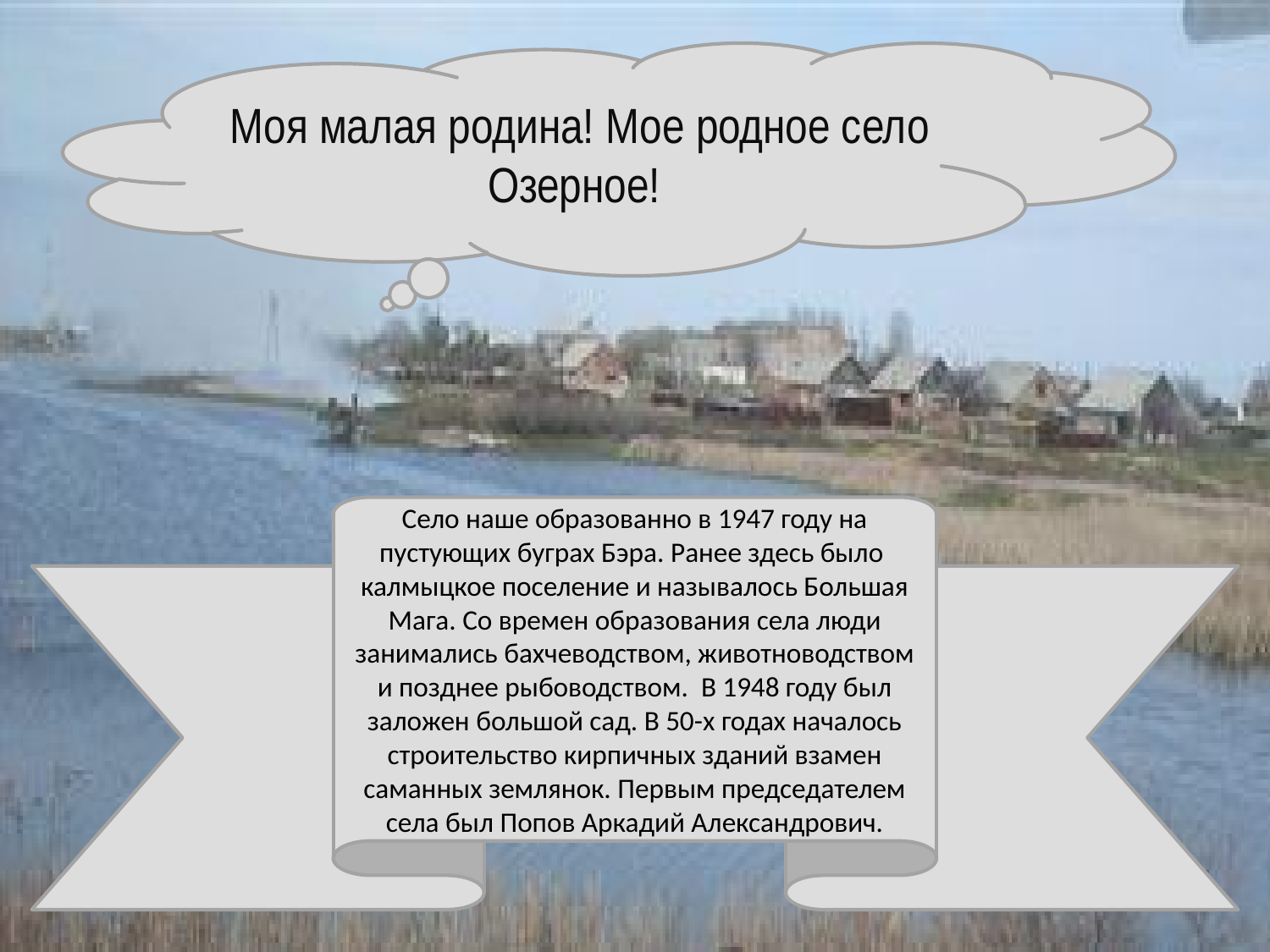

Моя малая родина! Мое родное село Озерное!
Село наше образованно в 1947 году на пустующих буграх Бэра. Ранее здесь было  калмыцкое поселение и называлось Большая Мага. Со времен образования села люди занимались бахчеводством, животноводством и позднее рыбоводством.  В 1948 году был заложен большой сад. В 50-х годах началось строительство кирпичных зданий взамен саманных землянок. Первым председателем села был Попов Аркадий Александрович.